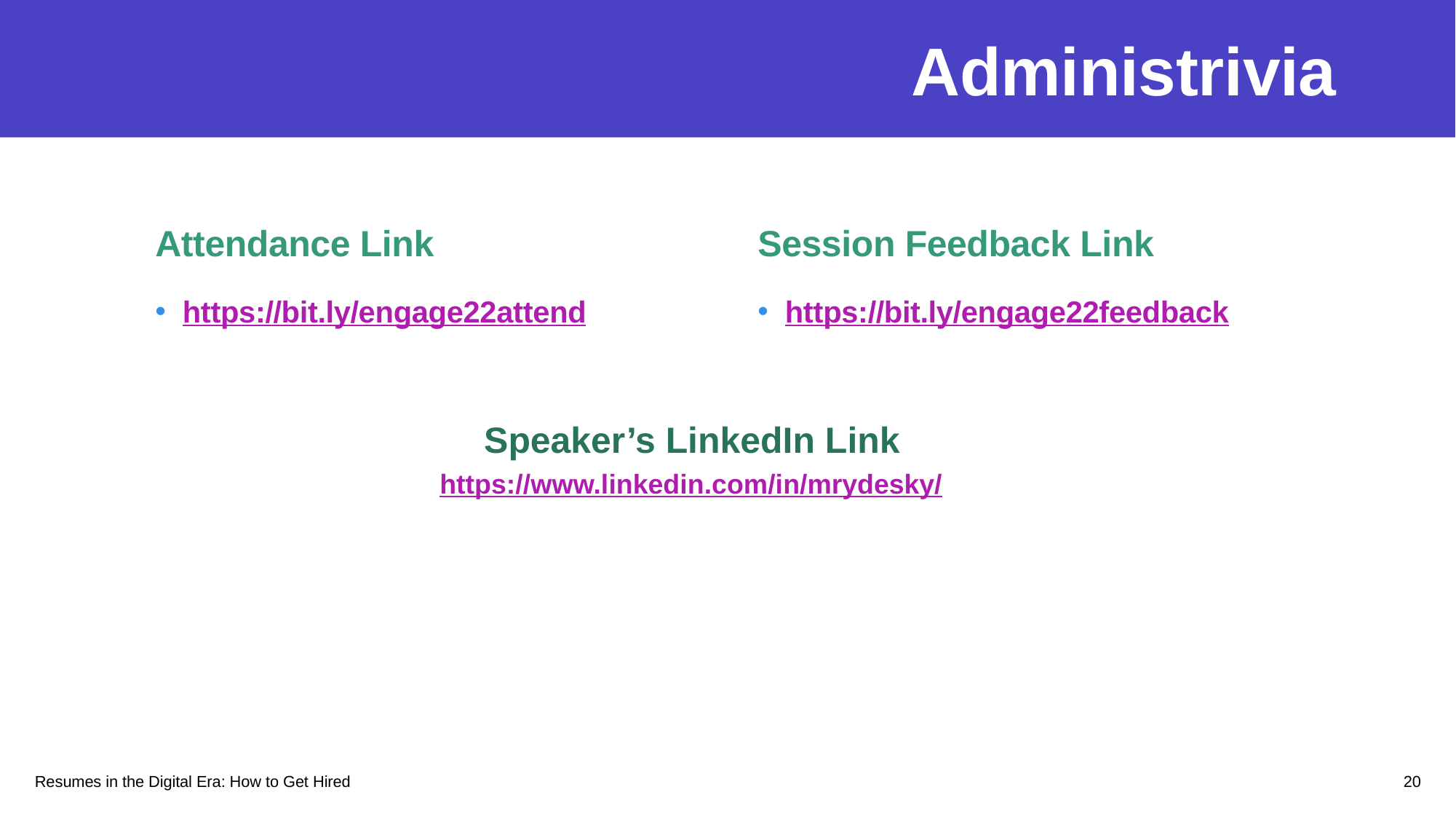

# Administrivia
Session Feedback Link
Attendance Link
https://bit.ly/engage22attend
https://bit.ly/engage22feedback
Speaker’s LinkedIn Link

https://www.linkedin.com/in/mrydesky/

Resumes in the Digital Era: How to Get Hired
20